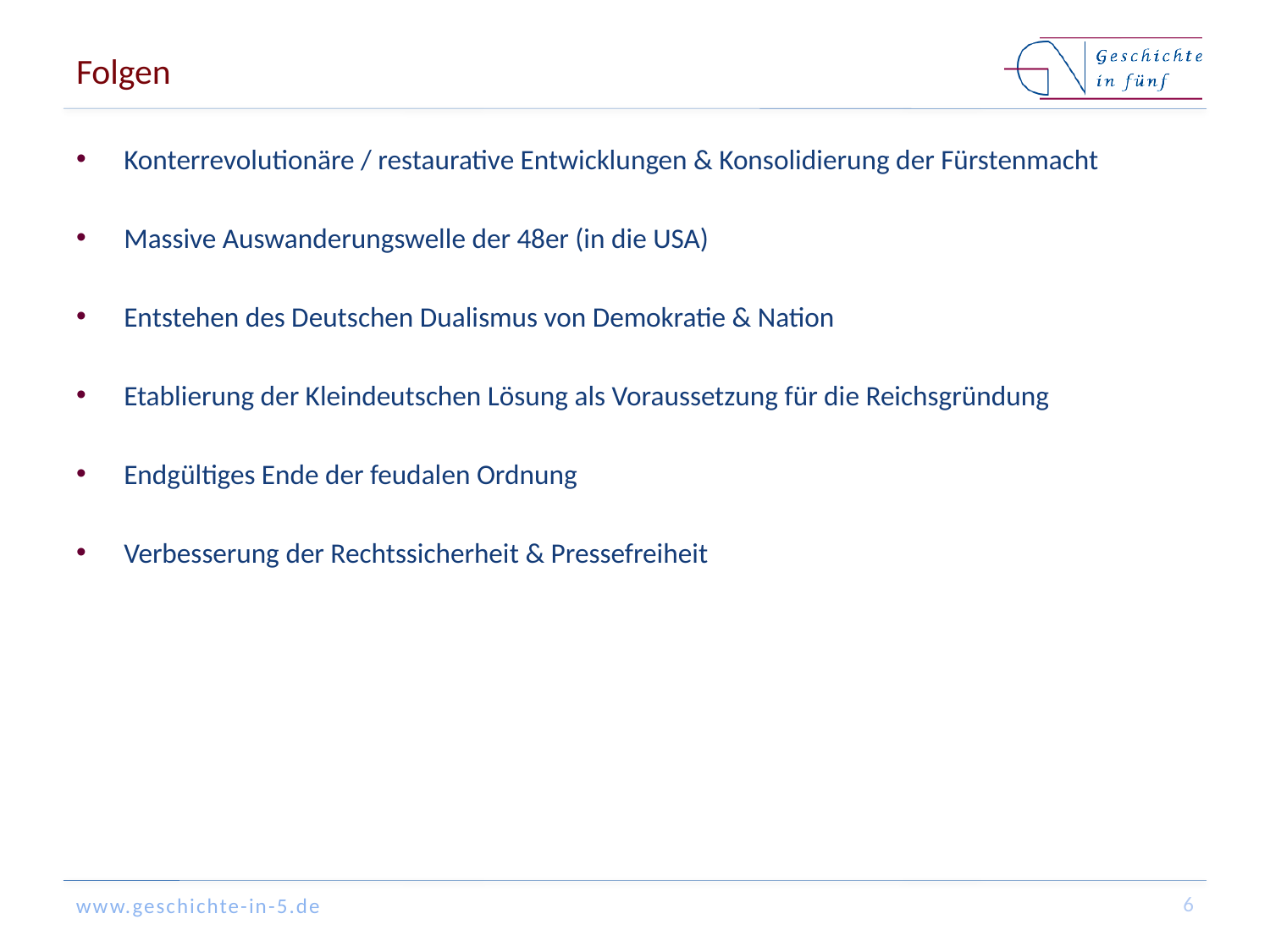

# Folgen
Konterrevolutionäre / restaurative Entwicklungen & Konsolidierung der Fürstenmacht

Massive Auswanderungswelle der 48er (in die USA)

Entstehen des Deutschen Dualismus von Demokratie & Nation

Etablierung der Kleindeutschen Lösung als Voraussetzung für die Reichsgründung

Endgültiges Ende der feudalen Ordnung

Verbesserung der Rechtssicherheit & Pressefreiheit

6